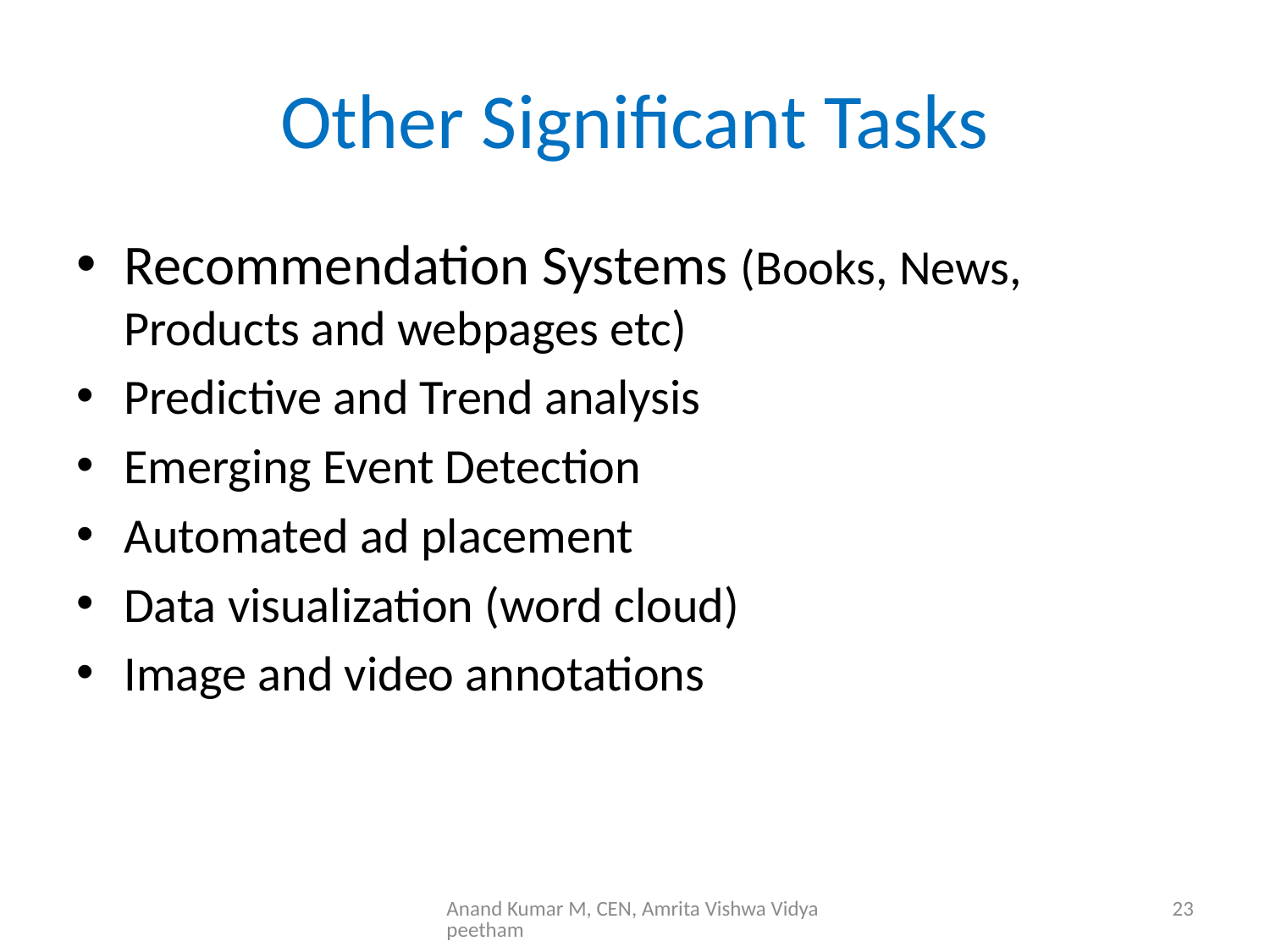

# Other Significant Tasks
Recommendation Systems (Books, News, Products and webpages etc)
Predictive and Trend analysis
Emerging Event Detection
Automated ad placement
Data visualization (word cloud)
Image and video annotations

Anand Kumar M, CEN, Amrita Vishwa Vidyapeetham
23